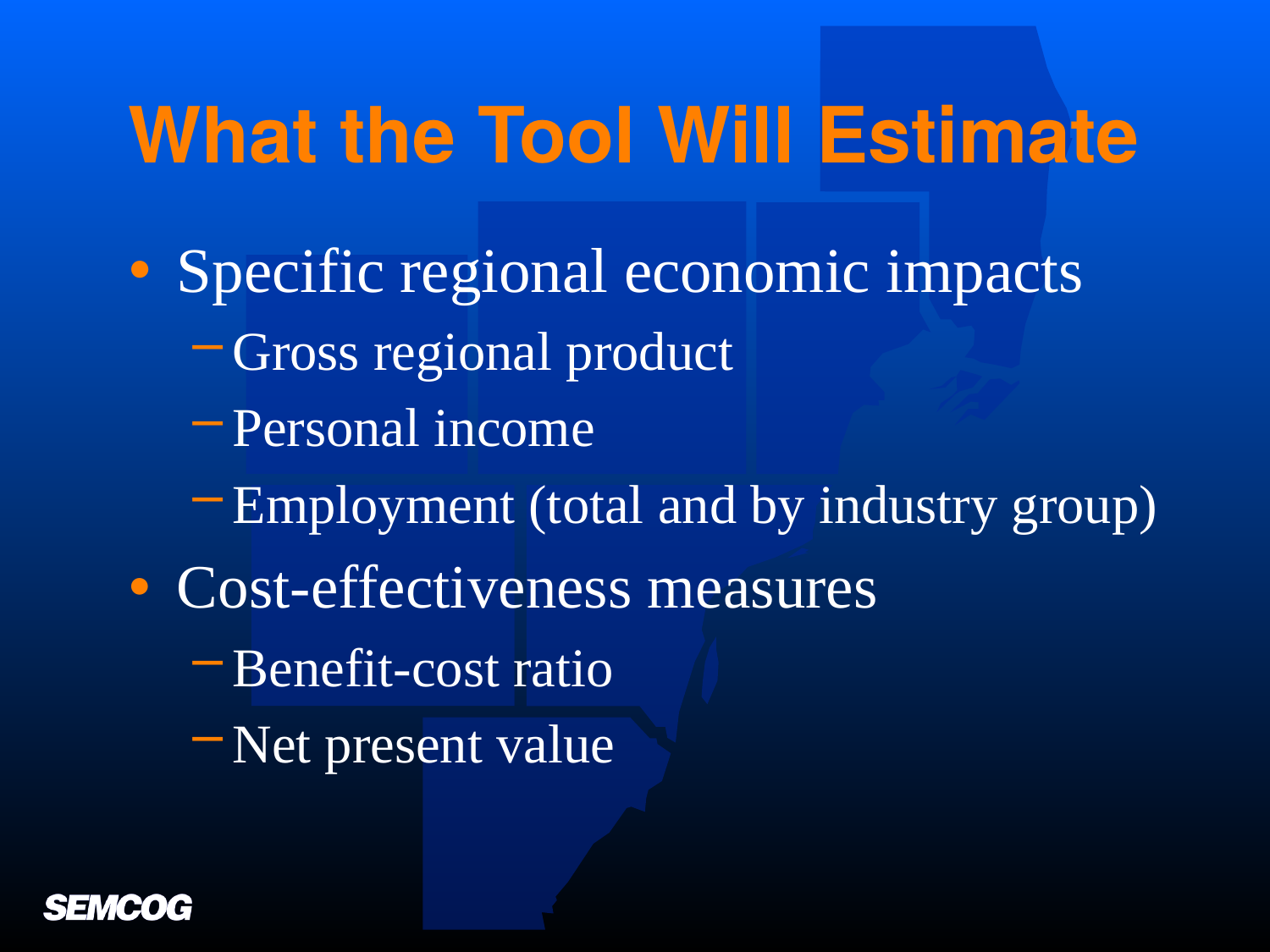

# What the Tool Will Estimate
Specific regional economic impacts
Gross regional product
Personal income
Employment (total and by industry group)
Cost-effectiveness measures
Benefit-cost ratio
Net present value